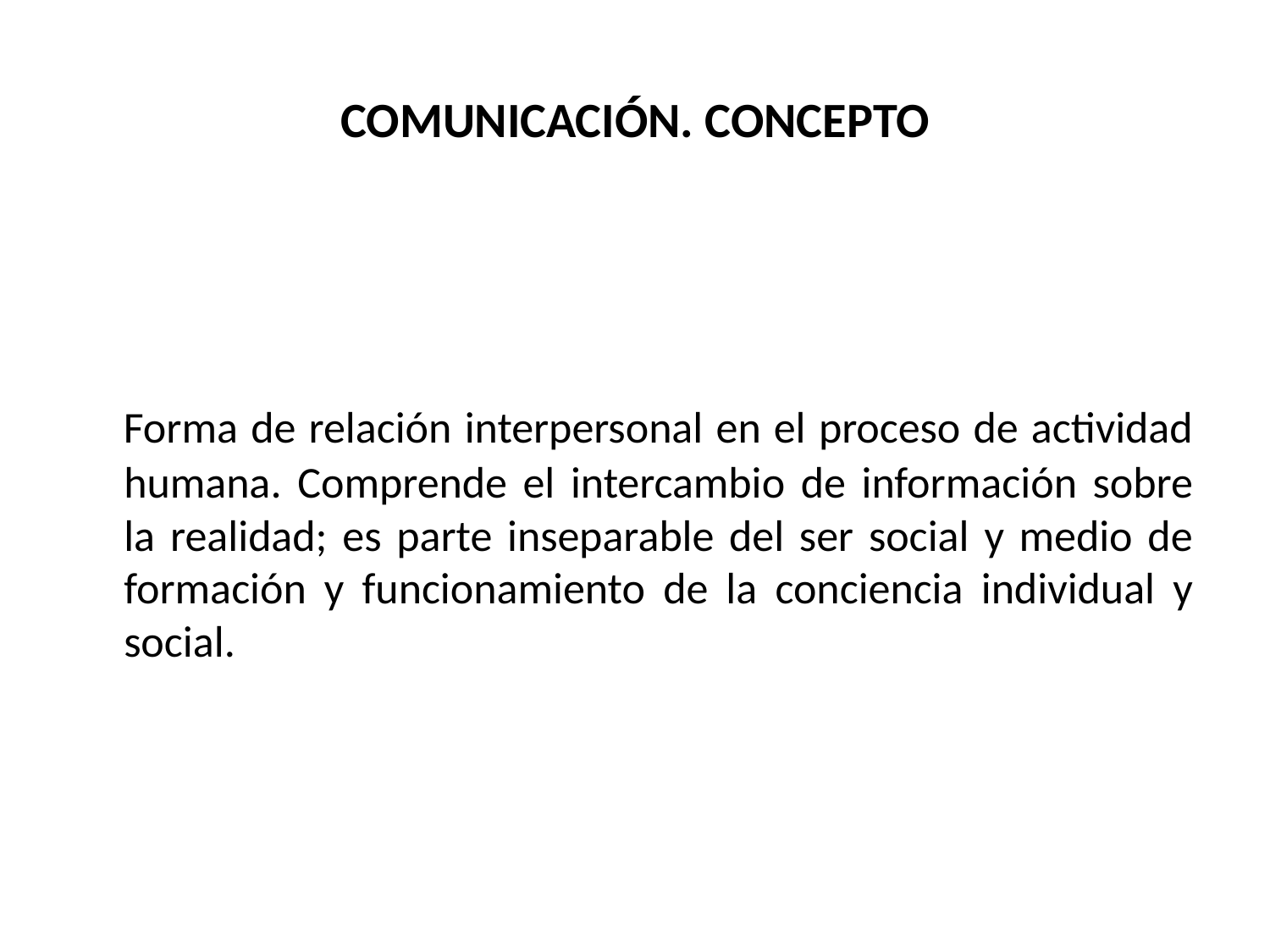

# COMUNICACIÓN. CONCEPTO

   Forma de relación interpersonal en el proceso de actividad humana. Comprende el intercambio de información sobre la realidad; es parte inseparable del ser social y medio de formación y funcionamiento de la conciencia individual y social.